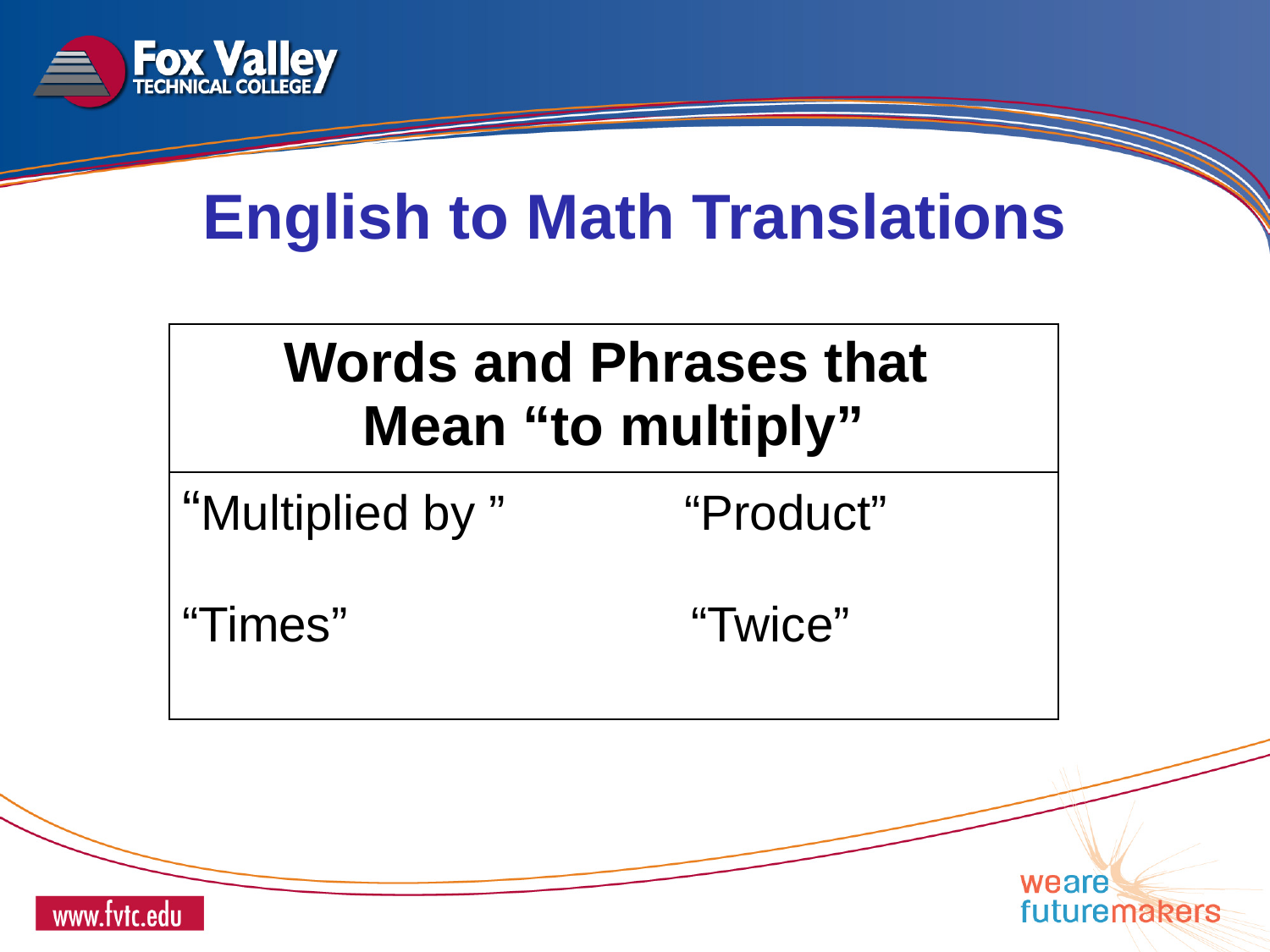

English to Math Translations
| Words and Phrases that Mean “to multiply” |
| --- |
| “Multiplied by ” “Product” “Times” “Twice” |